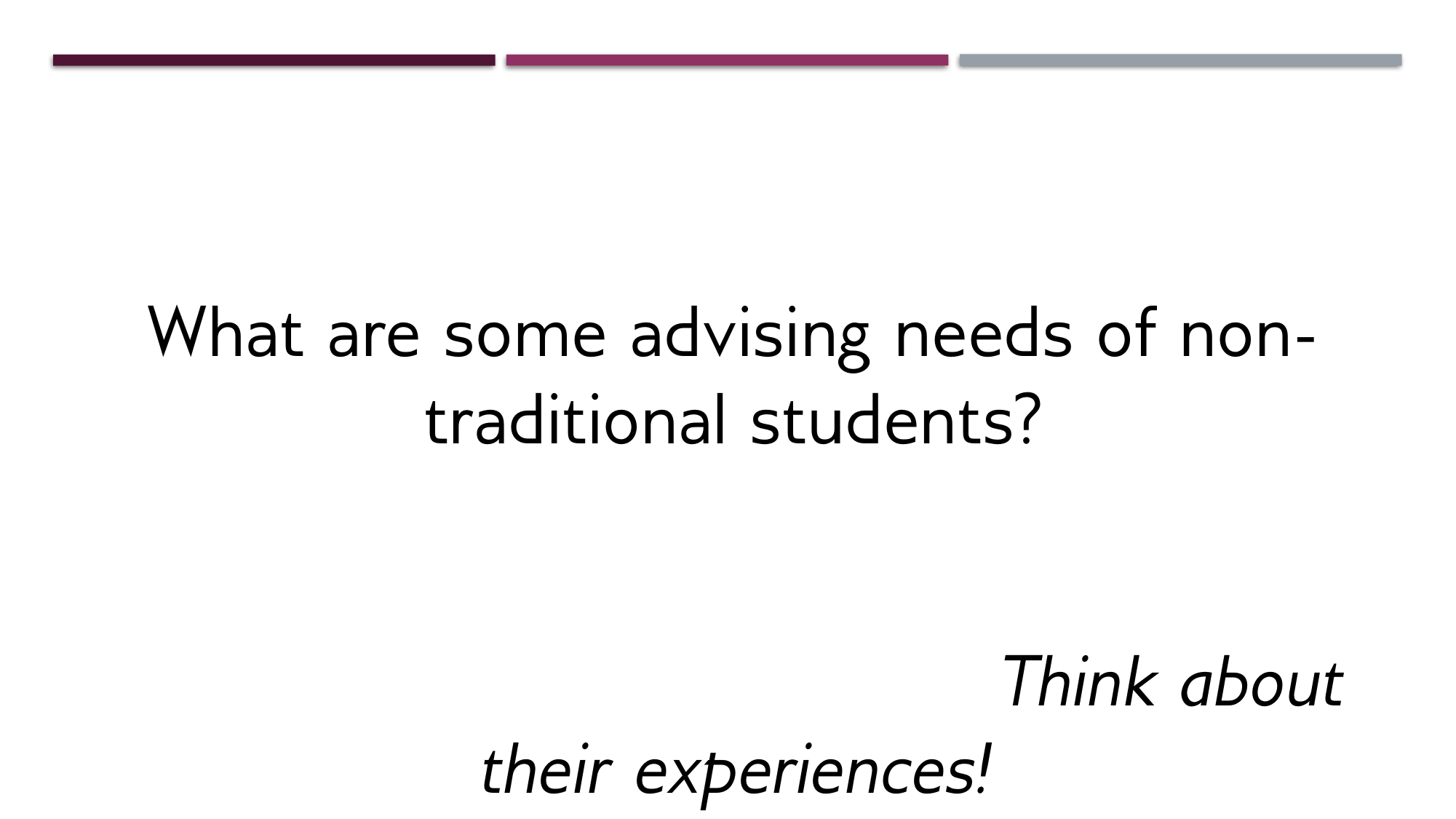

What are some advising needs of non-traditional students?

								Think about their experiences!